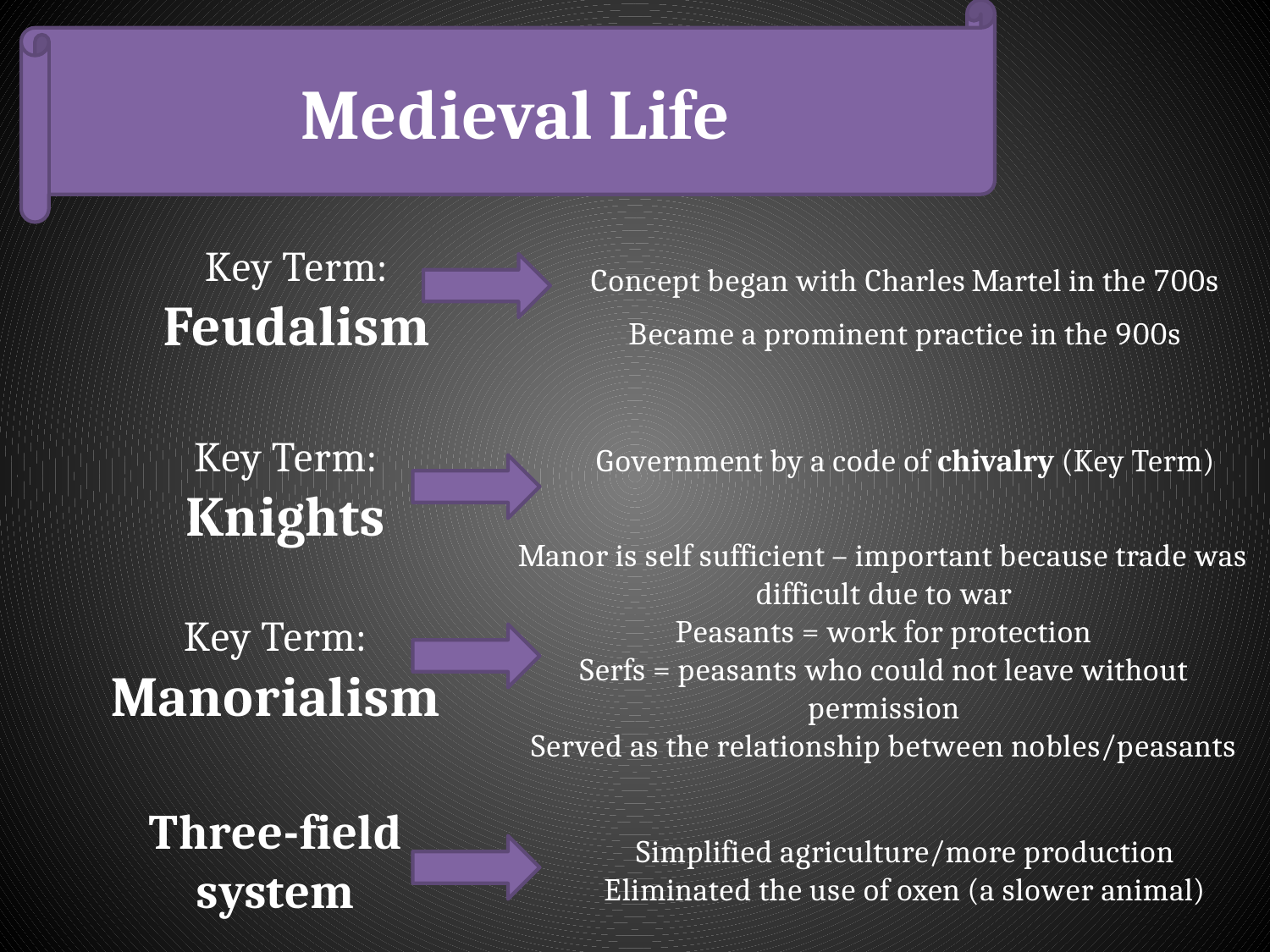

Medieval Life

Key Term:
Feudalism
Concept began with Charles Martel in the 700s
Became a prominent practice in the 900s
Key Term:
Knights

Government by a code of chivalry (Key Term)
Manor is self sufficient – important because trade was difficult due to war
Peasants = work for protection
Serfs = peasants who could not leave without permission
Served as the relationship between nobles/peasants

Key Term:
Manorialism
Three-field system

Simplified agriculture/more production
Eliminated the use of oxen (a slower animal)